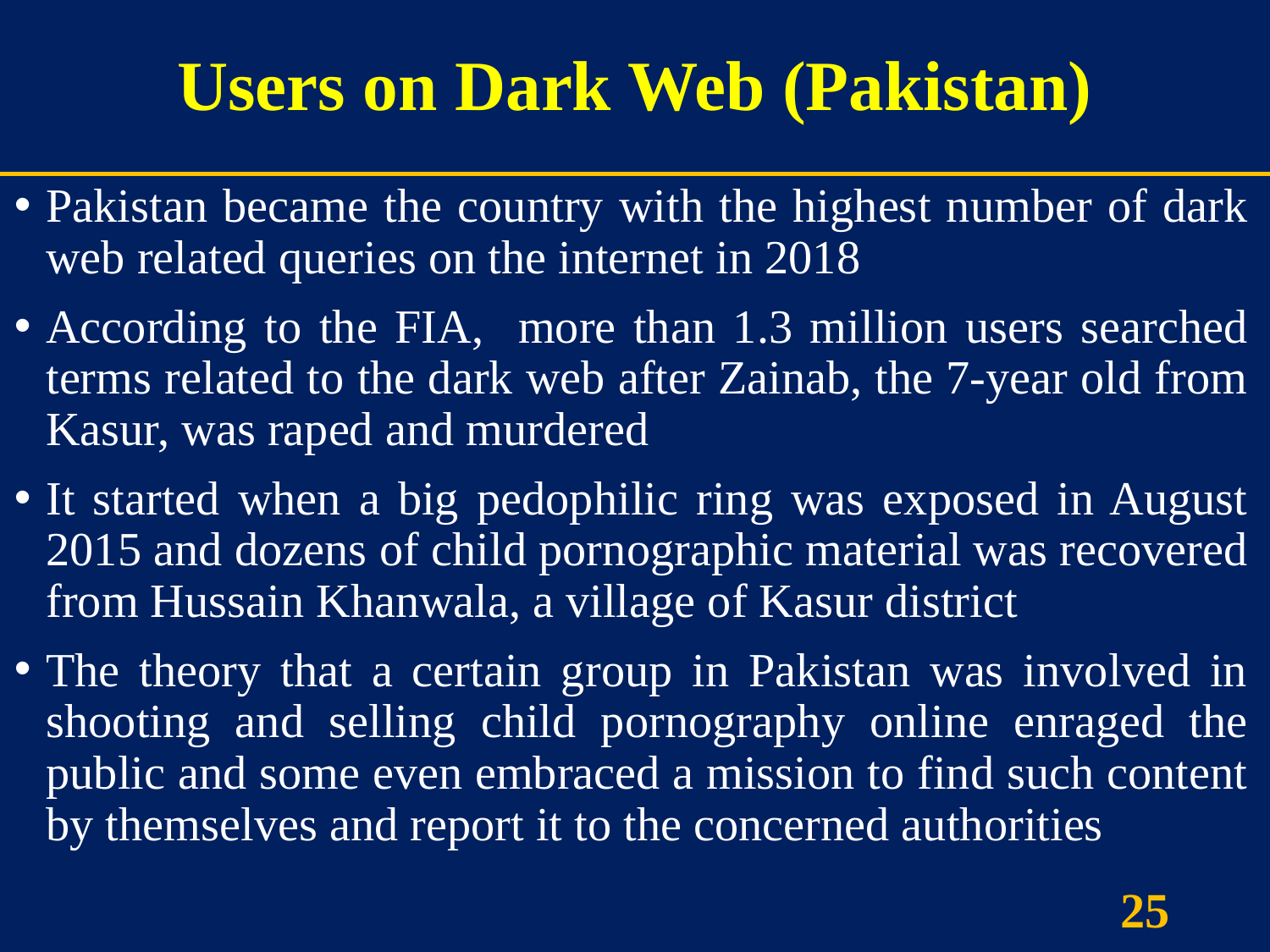

# Users on Dark Web (Pakistan)
Pakistan became the country with the highest number of dark web related queries on the internet in 2018
According to the FIA,  more than 1.3 million users searched terms related to the dark web after Zainab, the 7-year old from Kasur, was raped and murdered
It started when a big pedophilic ring was exposed in August 2015 and dozens of child pornographic material was recovered from Hussain Khanwala, a village of Kasur district
The theory that a certain group in Pakistan was involved in shooting and selling child pornography online enraged the public and some even embraced a mission to find such content by themselves and report it to the concerned authorities

25